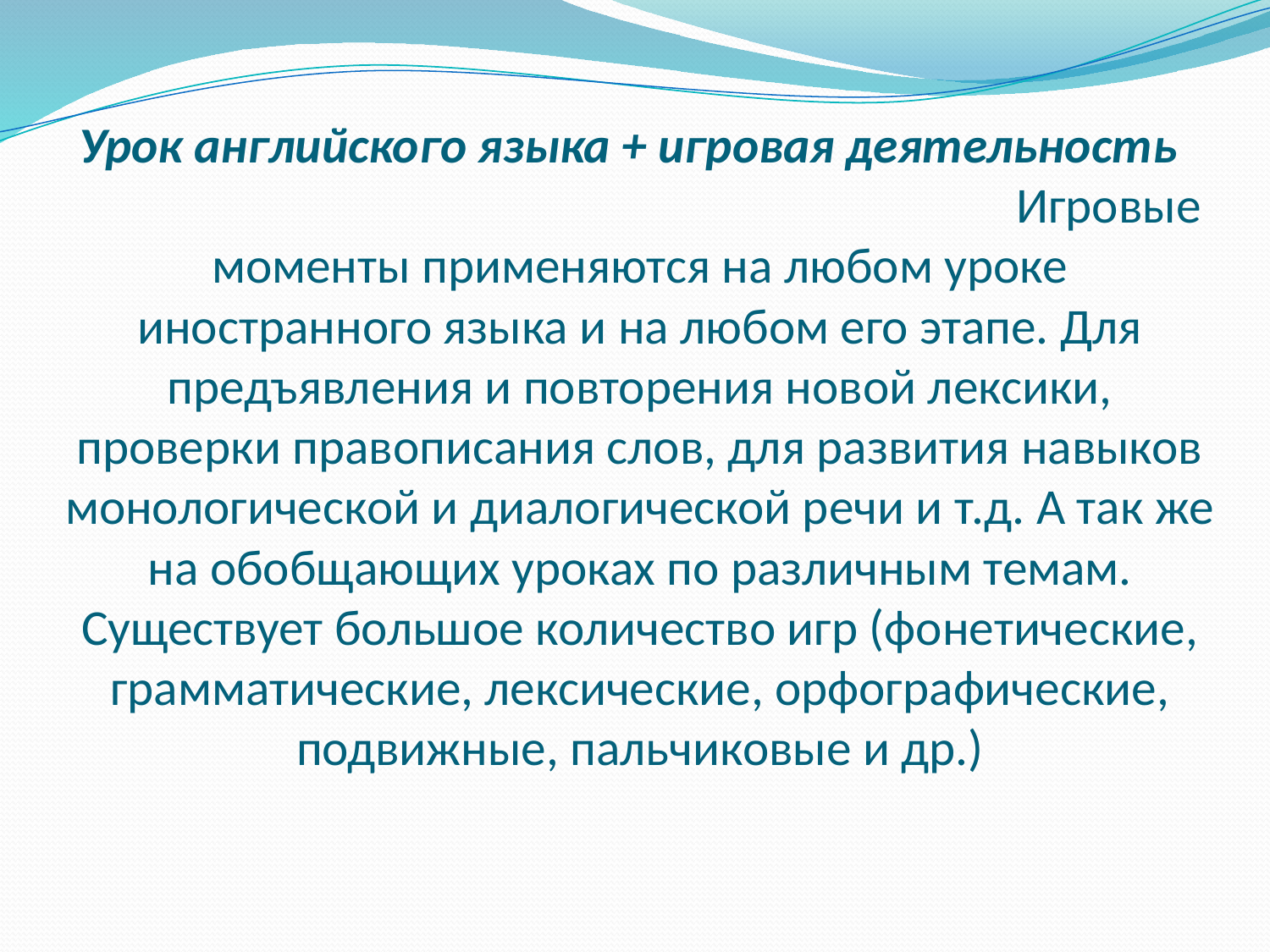

# Урок английского языка + игровая деятельность                                                                                      Игровые моменты применяются на любом уроке иностранного языка и на любом его этапе. Для предъявления и повторения новой лексики, проверки правописания слов, для развития навыков монологической и диалогической речи и т.д. А так же на обобщающих уроках по различным темам. Существует большое количество игр (фонетические, грамматические, лексические, орфографические, подвижные, пальчиковые и др.)